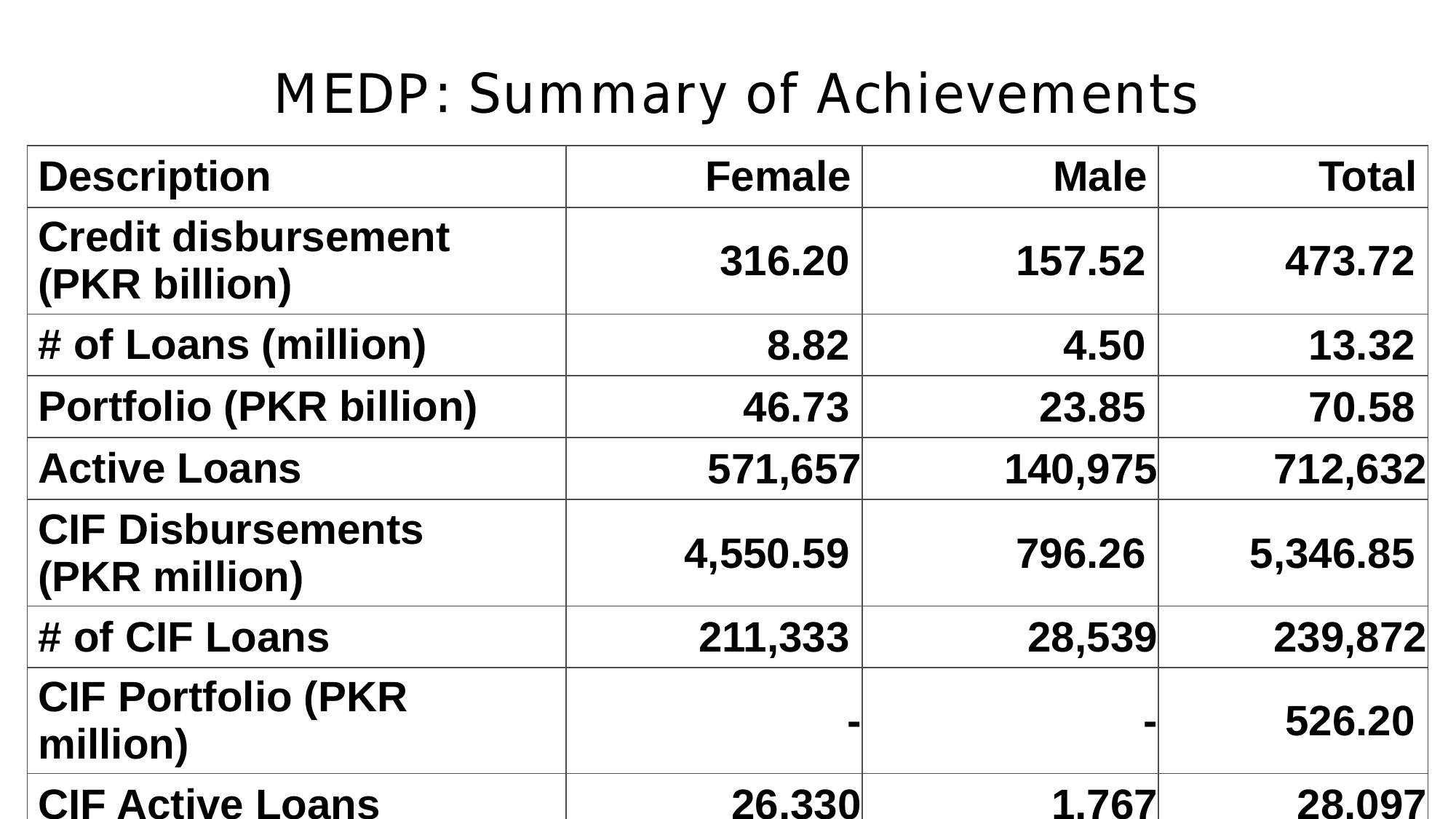

# MEDP: Summary of Achievements
| Description | Female | Male | Total |
| --- | --- | --- | --- |
| Credit disbursement (PKR billion) | 316.20 | 157.52 | 473.72 |
| # of Loans (million) | 8.82 | 4.50 | 13.32 |
| Portfolio (PKR billion) | 46.73 | 23.85 | 70.58 |
| Active Loans | 571,657 | 140,975 | 712,632 |
| CIF Disbursements (PKR million) | 4,550.59 | 796.26 | 5,346.85 |
| # of CIF Loans | 211,333 | 28,539 | 239,872 |
| CIF Portfolio (PKR million) | - | - | 526.20 |
| CIF Active Loans | 26,330 | 1,767 | 28,097 |